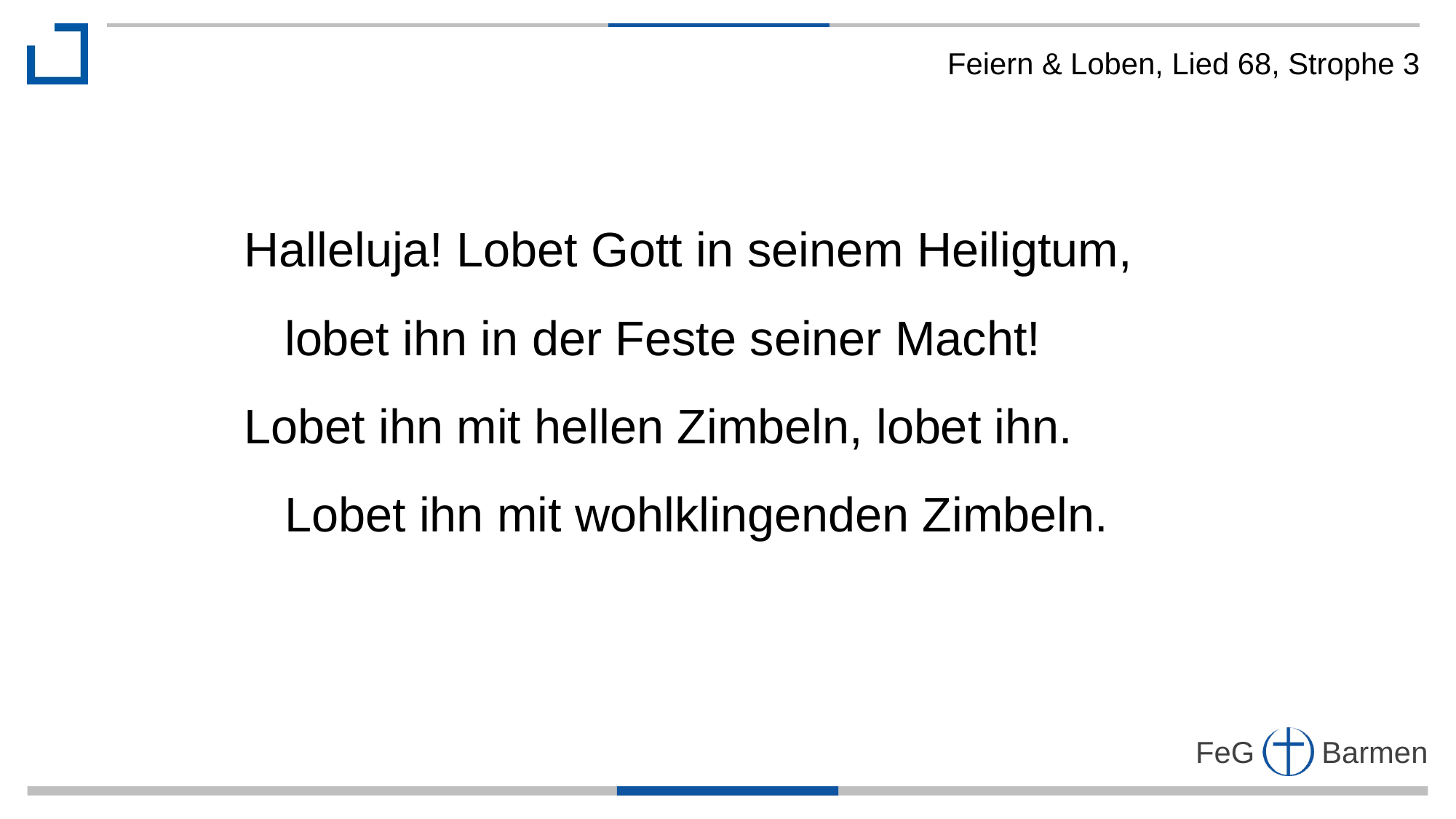

Feiern & Loben, Lied 68, Strophe 3
Halleluja! Lobet Gott in seinem Heiligtum,
   lobet ihn in der Feste seiner Macht!
Lobet ihn mit hellen Zimbeln, lobet ihn.
   Lobet ihn mit wohlklingenden Zimbeln.